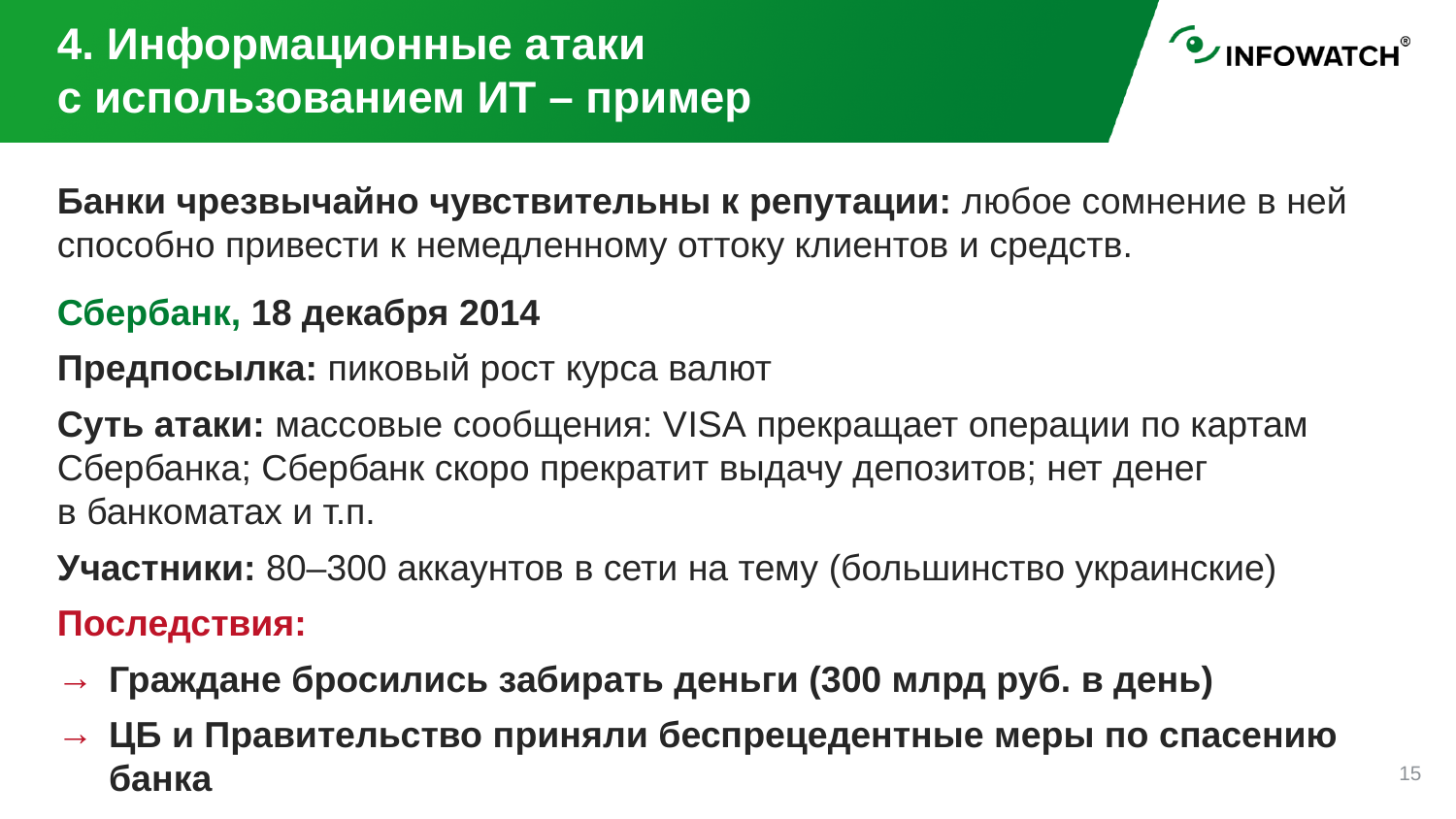

# 4. Информационные атаки с использованием ИТ – пример
Банки чрезвычайно чувствительны к репутации: любое сомнение в ней способно привести к немедленному оттоку клиентов и средств.
Сбербанк, 18 декабря 2014
Предпосылка: пиковый рост курса валют
Суть атаки: массовые сообщения: VISA прекращает операции по картам Сбербанка; Сбербанк скоро прекратит выдачу депозитов; нет денег в банкоматах и т.п.
Участники: 80–300 аккаунтов в сети на тему (большинство украинские)
Последствия:
Граждане бросились забирать деньги (300 млрд руб. в день)
ЦБ и Правительство приняли беспрецедентные меры по спасению банка